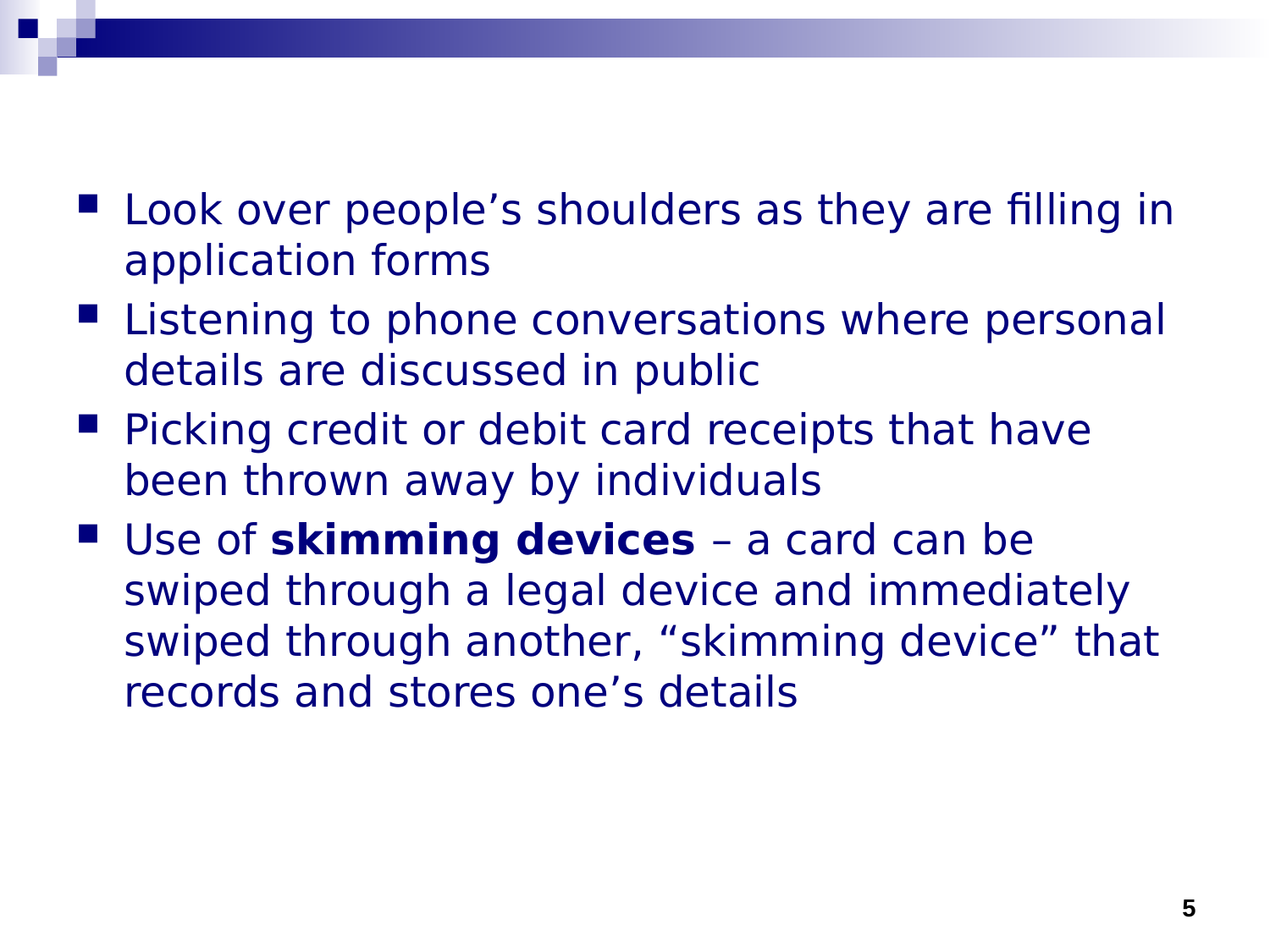

#
Look over people’s shoulders as they are filling in application forms
Listening to phone conversations where personal details are discussed in public
Picking credit or debit card receipts that have been thrown away by individuals
Use of skimming devices – a card can be swiped through a legal device and immediately swiped through another, “skimming device” that records and stores one’s details

5